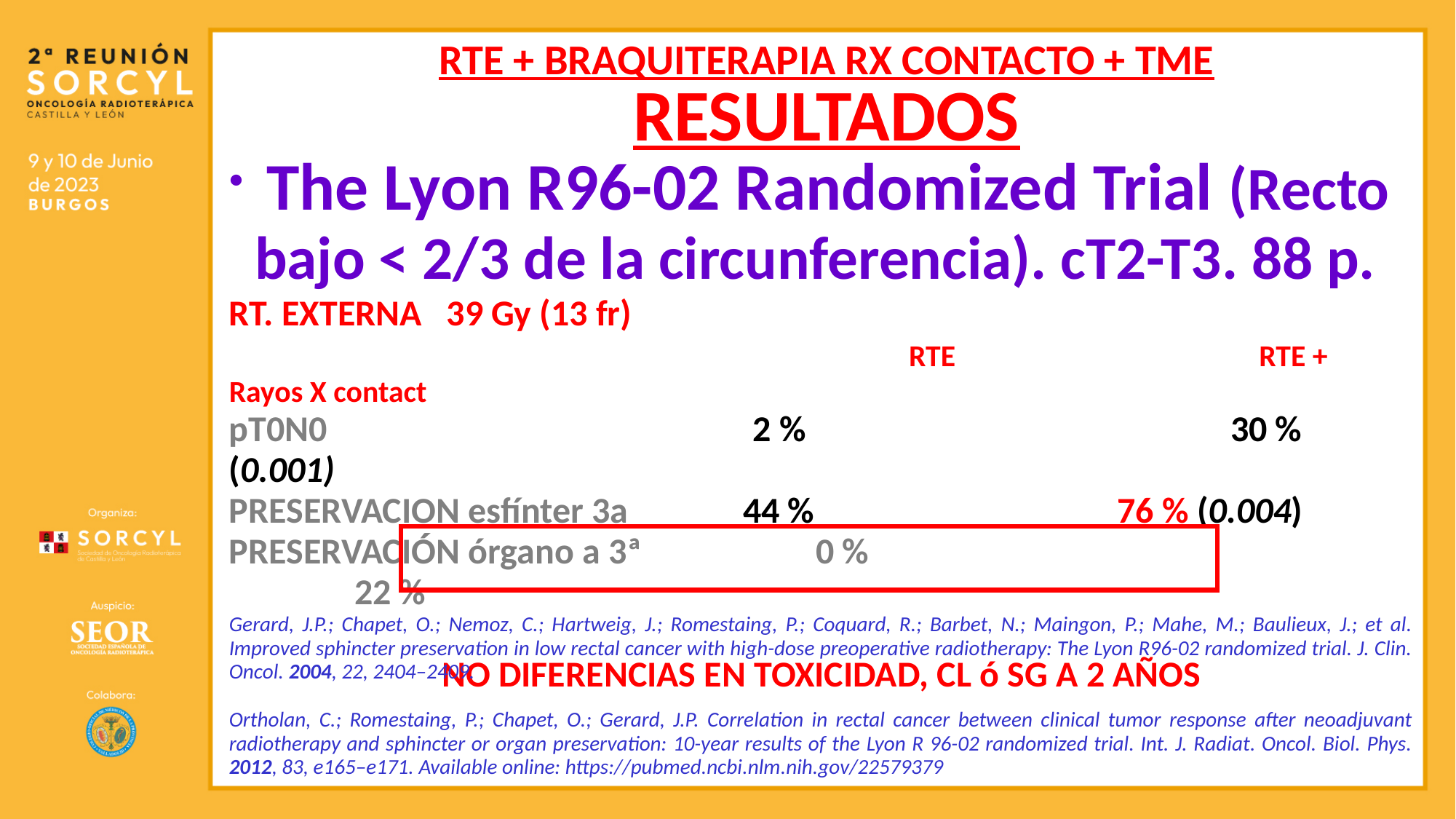

RTE + BRAQUITERAPIA RX CONTACTO + TME
RESULTADOS
 The Lyon R96-02 Randomized Trial (Recto bajo < 2/3 de la circunferencia). cT2-T3. 88 p.
RT. EXTERNA   39 Gy (13 fr)
			                                                   RTE                                            RTE +  Rayos X contact
pT0N0                                                    2 %		                             30 % (0.001)
PRESERVACION esfínter 3a              44 %                                     76 % (0.004)
PRESERVACIÓN órgano a 3ª		     0 %						  22 %

                          NO DIFERENCIAS EN TOXICIDAD, CL ó SG A 2 AÑOS

Gerard, J.P.; Chapet, O.; Nemoz, C.; Hartweig, J.; Romestaing, P.; Coquard, R.; Barbet, N.; Maingon, P.; Mahe, M.; Baulieux, J.; et al. Improved sphincter preservation in low rectal cancer with high-dose preoperative radiotherapy: The Lyon R96-02 randomized trial. J. Clin. Oncol. 2004, 22, 2404–2409.

Ortholan, C.; Romestaing, P.; Chapet, O.; Gerard, J.P. Correlation in rectal cancer between clinical tumor response after neoadjuvant radiotherapy and sphincter or organ preservation: 10-year results of the Lyon R 96-02 randomized trial. Int. J. Radiat. Oncol. Biol. Phys. 2012, 83, e165–e171. Available online: https://pubmed.ncbi.nlm.nih.gov/22579379